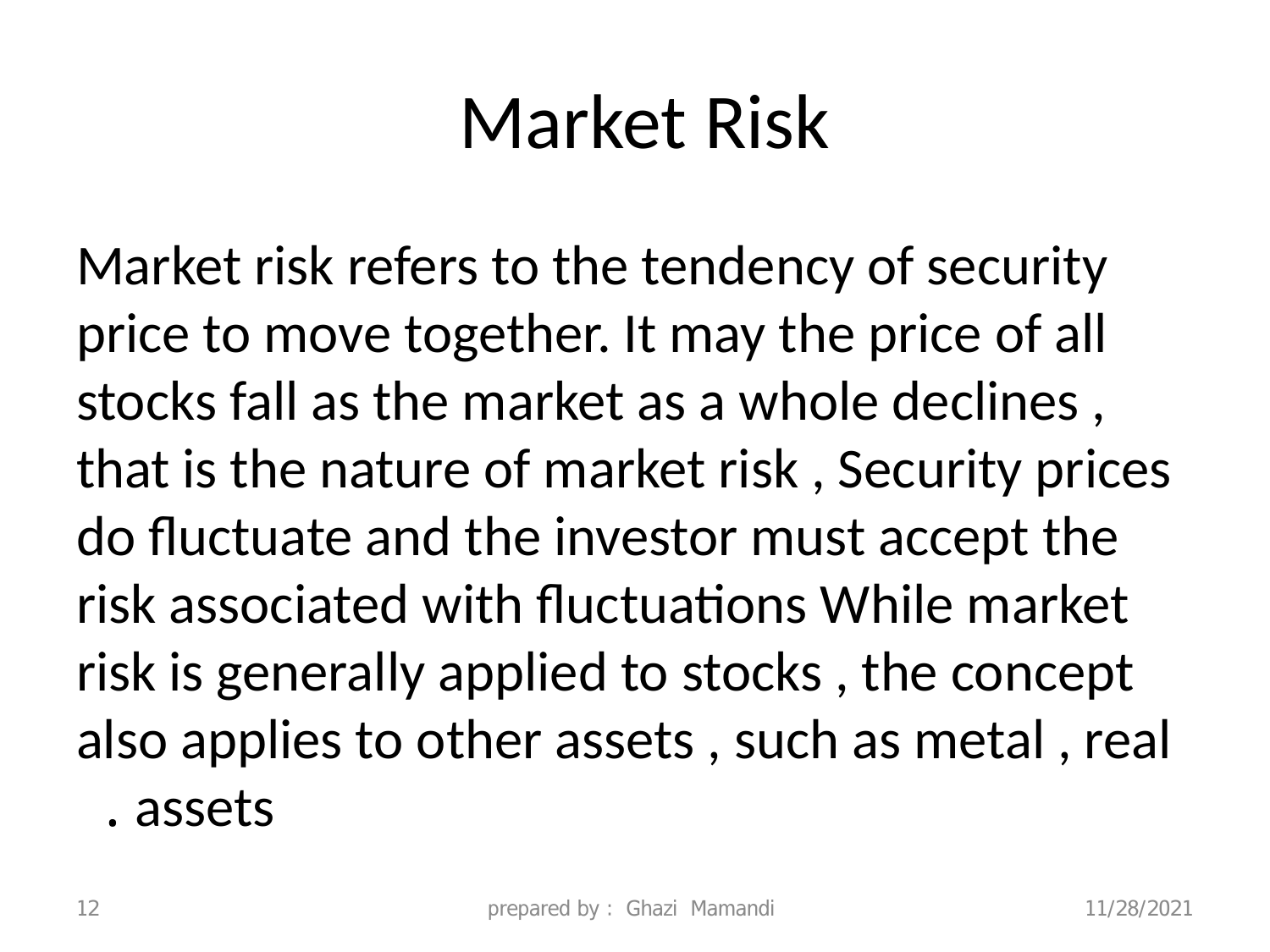

# Market Risk
Market risk refers to the tendency of security price to move together. It may the price of all stocks fall as the market as a whole declines , that is the nature of market risk , Security prices do fluctuate and the investor must accept the risk associated with fluctuations While market risk is generally applied to stocks , the concept also applies to other assets , such as metal , real assets .
12
prepared by :  Ghazi  Mamandi
11/28/2021